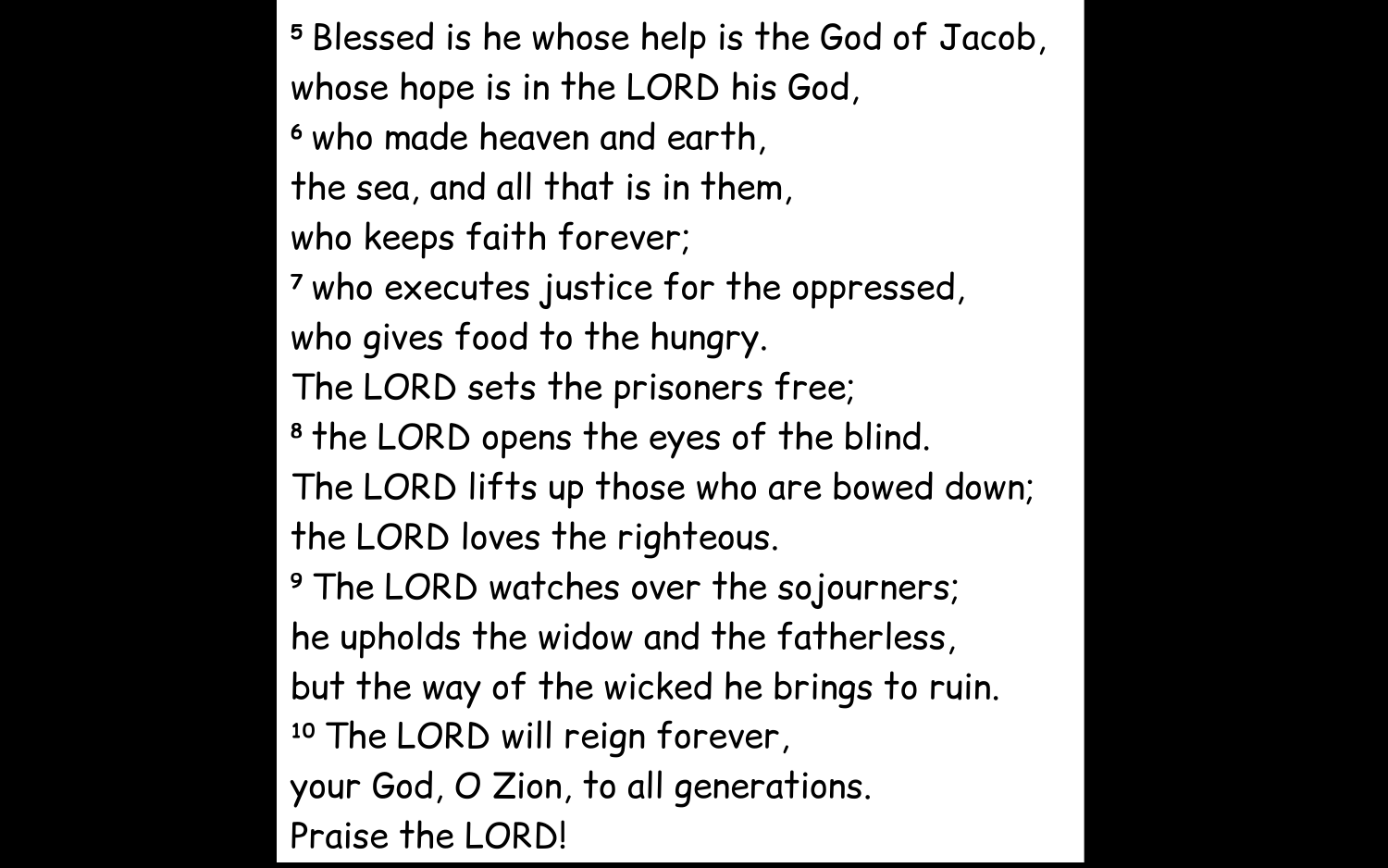

5 Blessed is he whose help is the God of Jacob,
whose hope is in the Lord his God,
6 who made heaven and earth,
the sea, and all that is in them,
who keeps faith forever;
7 who executes justice for the oppressed,
who gives food to the hungry.
The Lord sets the prisoners free;
8 the Lord opens the eyes of the blind.
The Lord lifts up those who are bowed down;
the Lord loves the righteous.
9 The Lord watches over the sojourners;
he upholds the widow and the fatherless,
but the way of the wicked he brings to ruin.
10 The Lord will reign forever,
your God, O Zion, to all generations.
Praise the Lord!